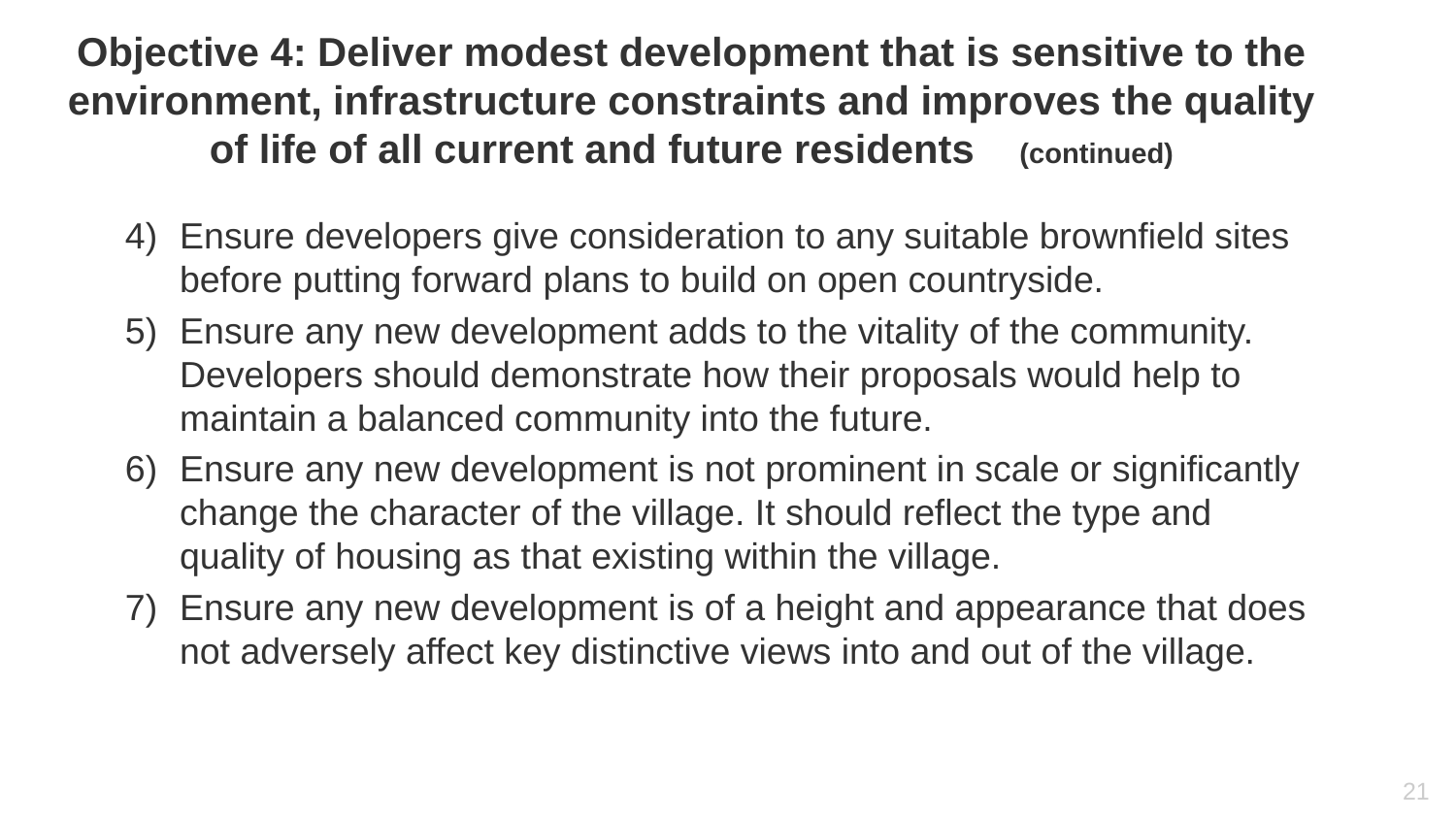

# Objective 4: Deliver modest development that is sensitive to the environment, infrastructure constraints and improves the quality of life of all current and future residents    (continued)
Ensure developers give consideration to any suitable brownfield sites before putting forward plans to build on open countryside.
Ensure any new development adds to the vitality of the community. Developers should demonstrate how their proposals would help to maintain a balanced community into the future.
Ensure any new development is not prominent in scale or significantly change the character of the village. It should reflect the type and quality of housing as that existing within the village.
Ensure any new development is of a height and appearance that does not adversely affect key distinctive views into and out of the village.
21